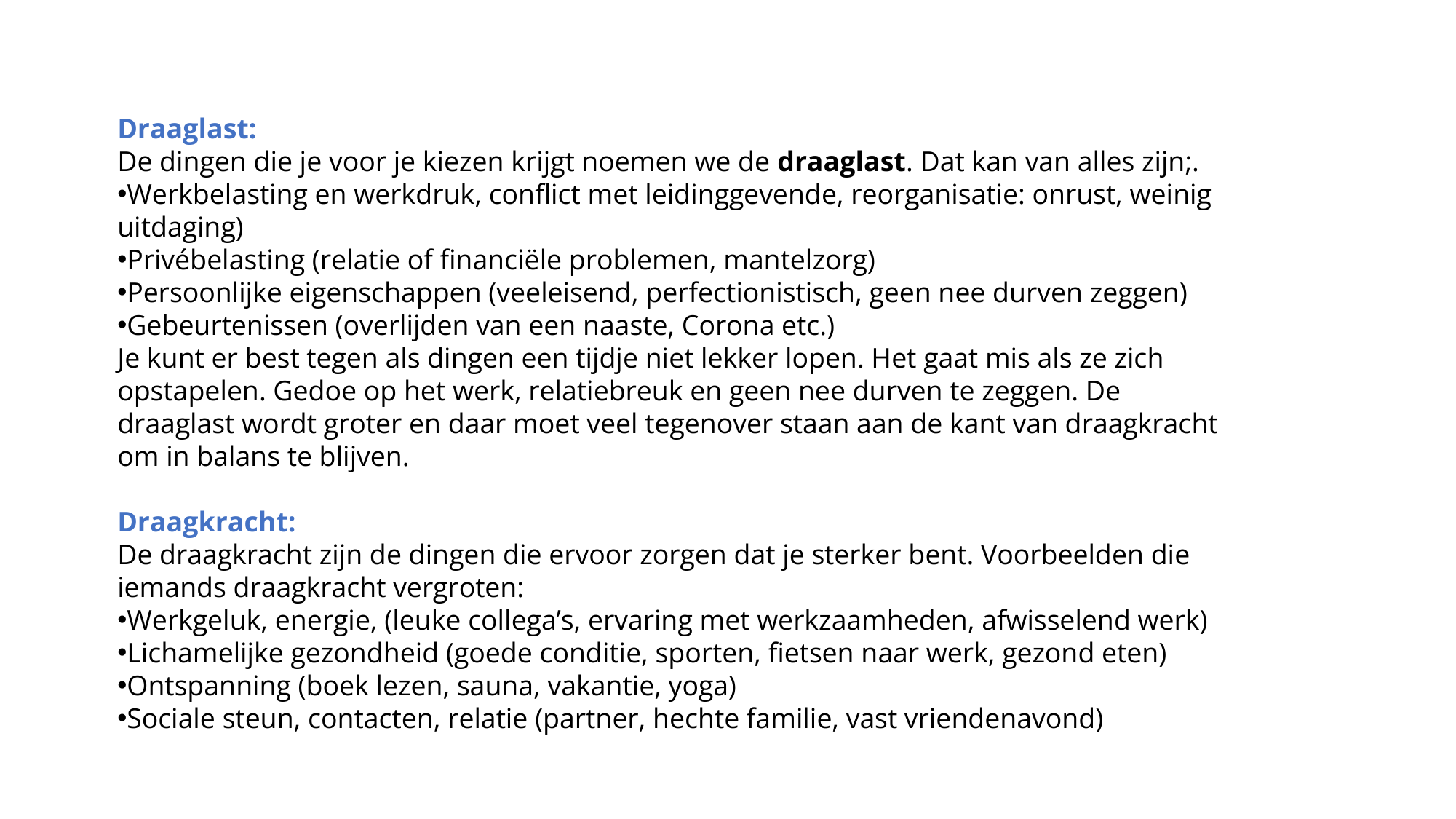

Draaglast:
De dingen die je voor je kiezen krijgt noemen we de draaglast. Dat kan van alles zijn;.
Werkbelasting en werkdruk, conflict met leidinggevende, reorganisatie: onrust, weinig uitdaging)
Privébelasting (relatie of financiële problemen, mantelzorg)
Persoonlijke eigenschappen (veeleisend, perfectionistisch, geen nee durven zeggen)
Gebeurtenissen (overlijden van een naaste, Corona etc.)
Je kunt er best tegen als dingen een tijdje niet lekker lopen. Het gaat mis als ze zich opstapelen. Gedoe op het werk, relatiebreuk en geen nee durven te zeggen. De draaglast wordt groter en daar moet veel tegenover staan aan de kant van draagkracht om in balans te blijven.

Draagkracht:
De draagkracht zijn de dingen die ervoor zorgen dat je sterker bent. Voorbeelden die iemands draagkracht vergroten:
Werkgeluk, energie, (leuke collega’s, ervaring met werkzaamheden, afwisselend werk)
Lichamelijke gezondheid (goede conditie, sporten, fietsen naar werk, gezond eten)
Ontspanning (boek lezen, sauna, vakantie, yoga)
Sociale steun, contacten, relatie (partner, hechte familie, vast vriendenavond)